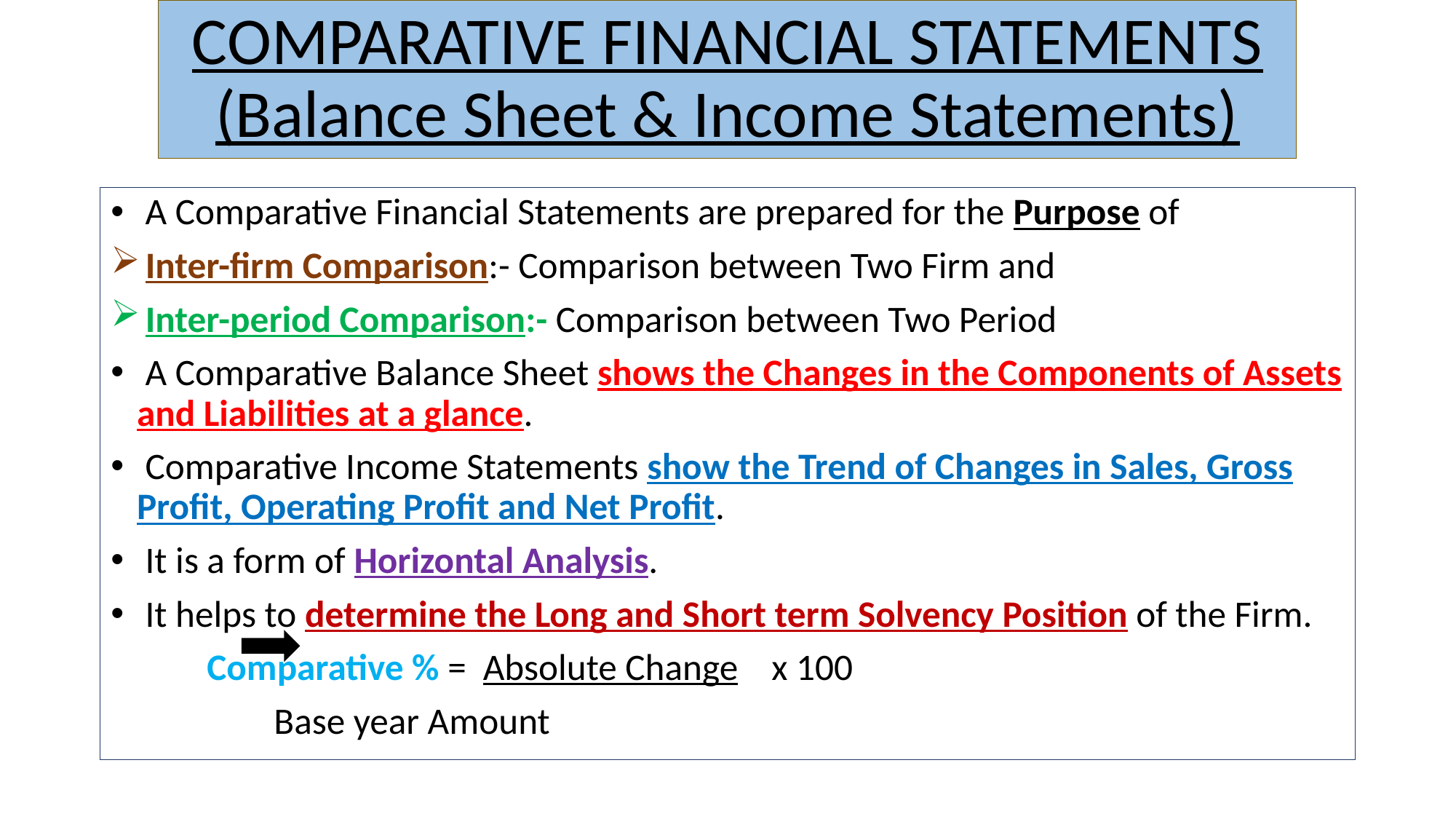

# COMPARATIVE FINANCIAL STATEMENTS (Balance Sheet & Income Statements)
 A Comparative Financial Statements are prepared for the Purpose of
 Inter-firm Comparison:- Comparison between Two Firm and
 Inter-period Comparison:- Comparison between Two Period
 A Comparative Balance Sheet shows the Changes in the Components of Assets and Liabilities at a glance.
 Comparative Income Statements show the Trend of Changes in Sales, Gross Profit, Operating Profit and Net Profit.
 It is a form of Horizontal Analysis.
 It helps to determine the Long and Short term Solvency Position of the Firm.
		Comparative % =  Absolute Change    x 100
				        Base year Amount